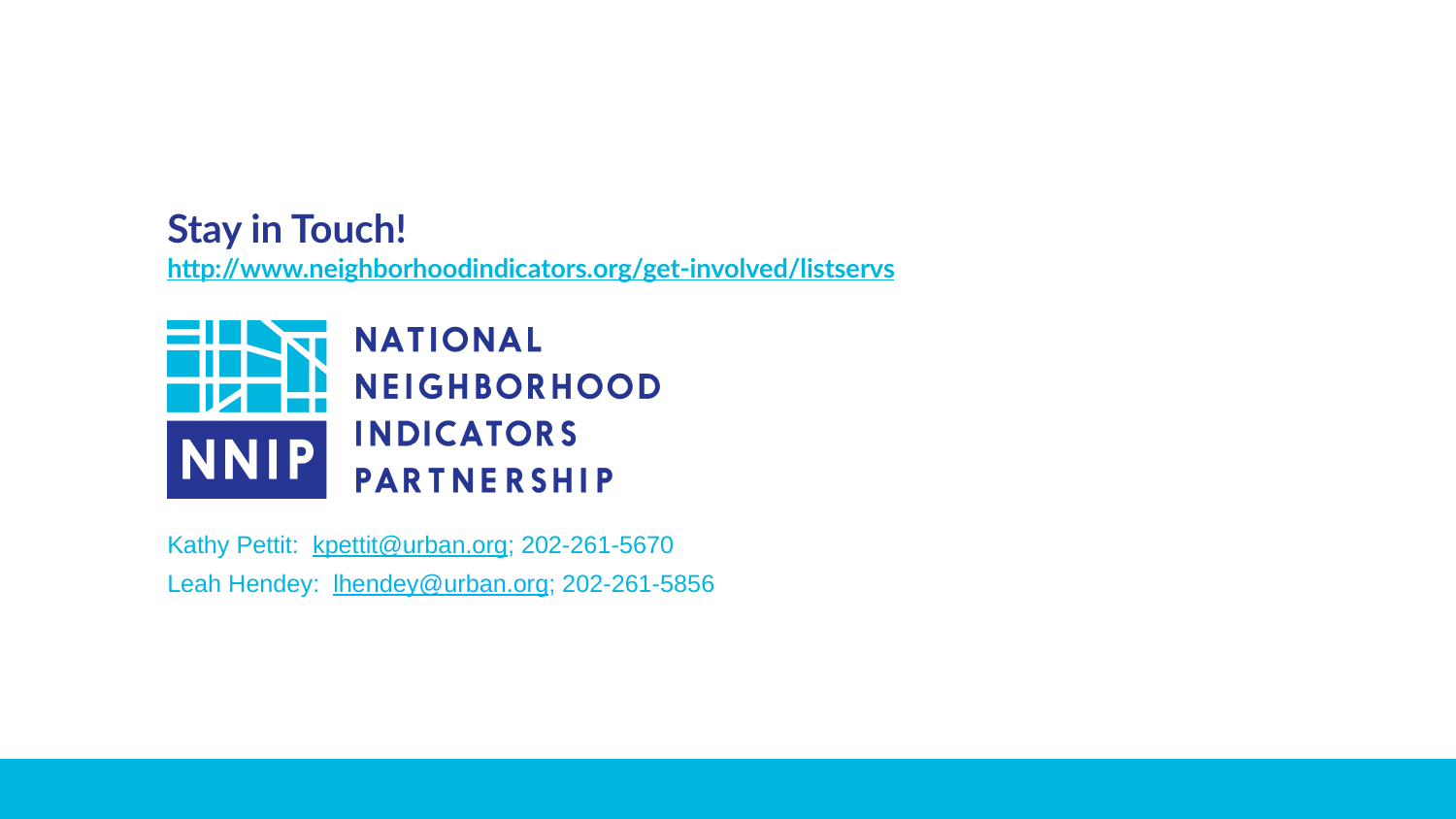

# Stay in Touch! http://www.neighborhoodindicators.org/get-involved/listservs
Kathy Pettit:  kpettit@urban.org; 202-261-5670
Leah Hendey:  lhendey@urban.org; 202-261-5856